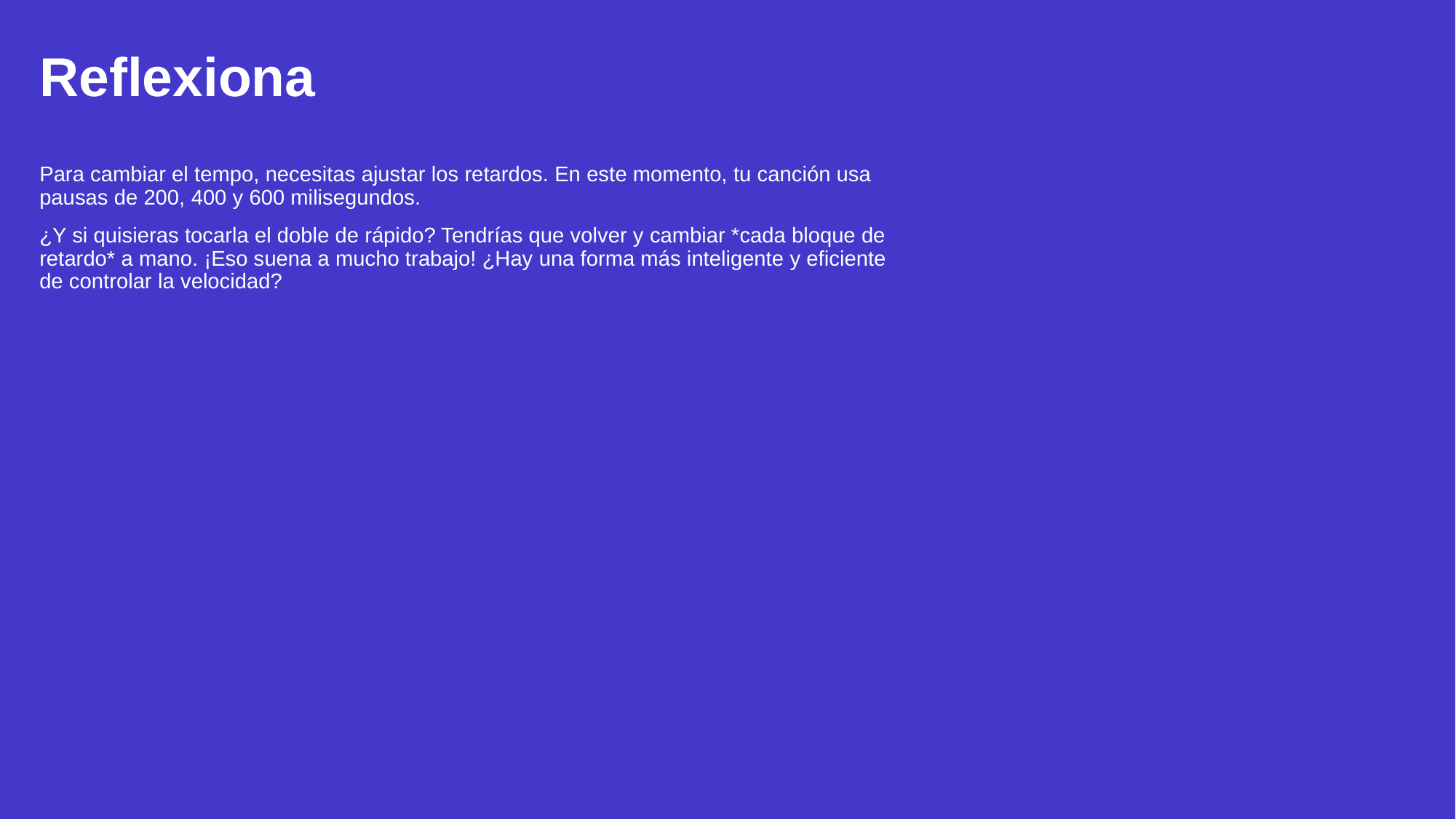

# Reflexiona
Para cambiar el tempo, necesitas ajustar los retardos. En este momento, tu canción usa pausas de 200, 400 y 600 milisegundos.
¿Y si quisieras tocarla el doble de rápido? Tendrías que volver y cambiar *cada bloque de retardo* a mano. ¡Eso suena a mucho trabajo! ¿Hay una forma más inteligente y eficiente de controlar la velocidad?